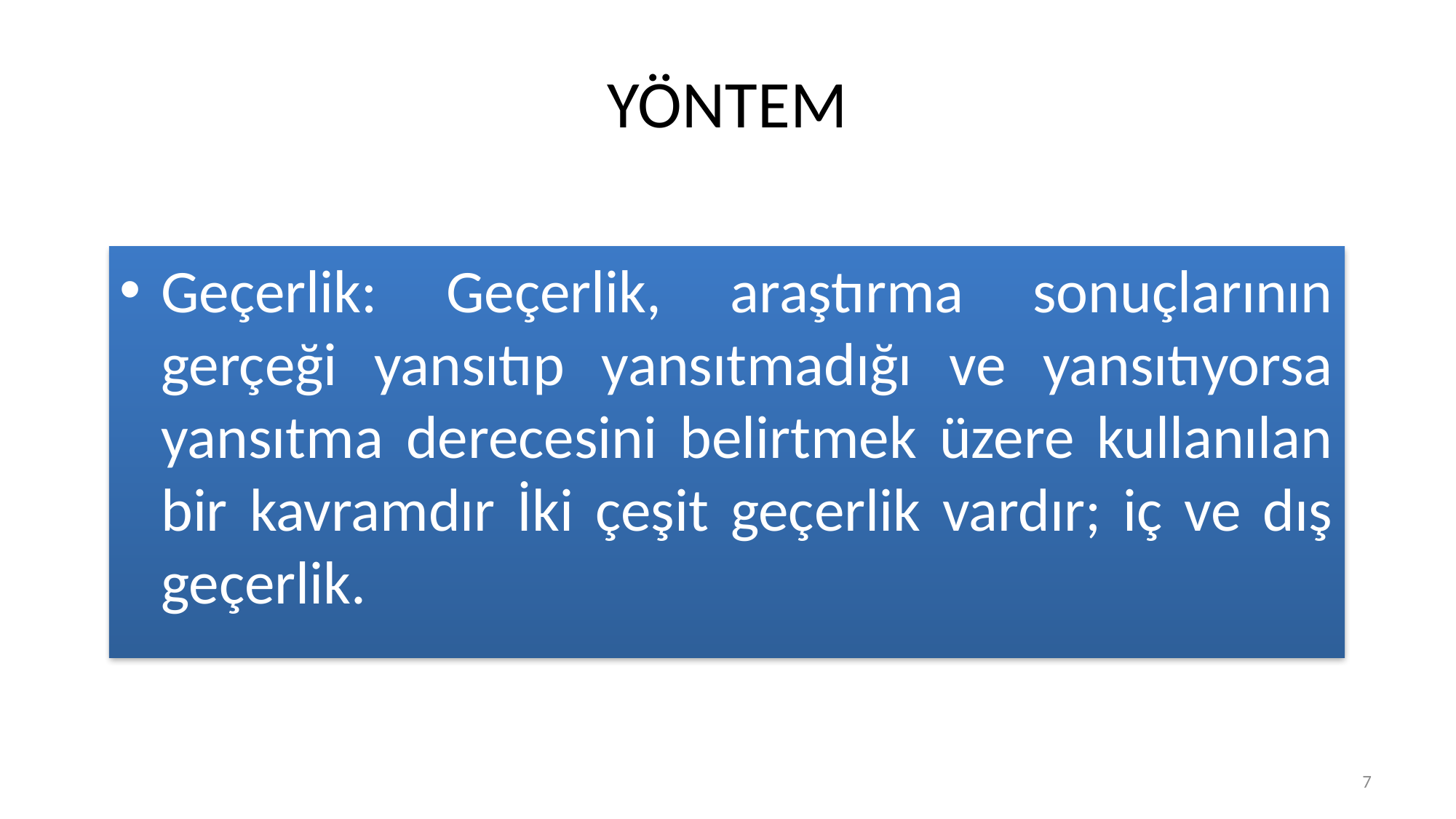

# YÖNTEM
Geçerlik: Geçerlik, araştırma sonuçlarının gerçeği yansıtıp yansıtmadığı ve yansıtıyorsa yansıtma derecesini belirtmek üzere kullanılan bir kavramdır İki çeşit geçerlik vardır; iç ve dış geçerlik.
7